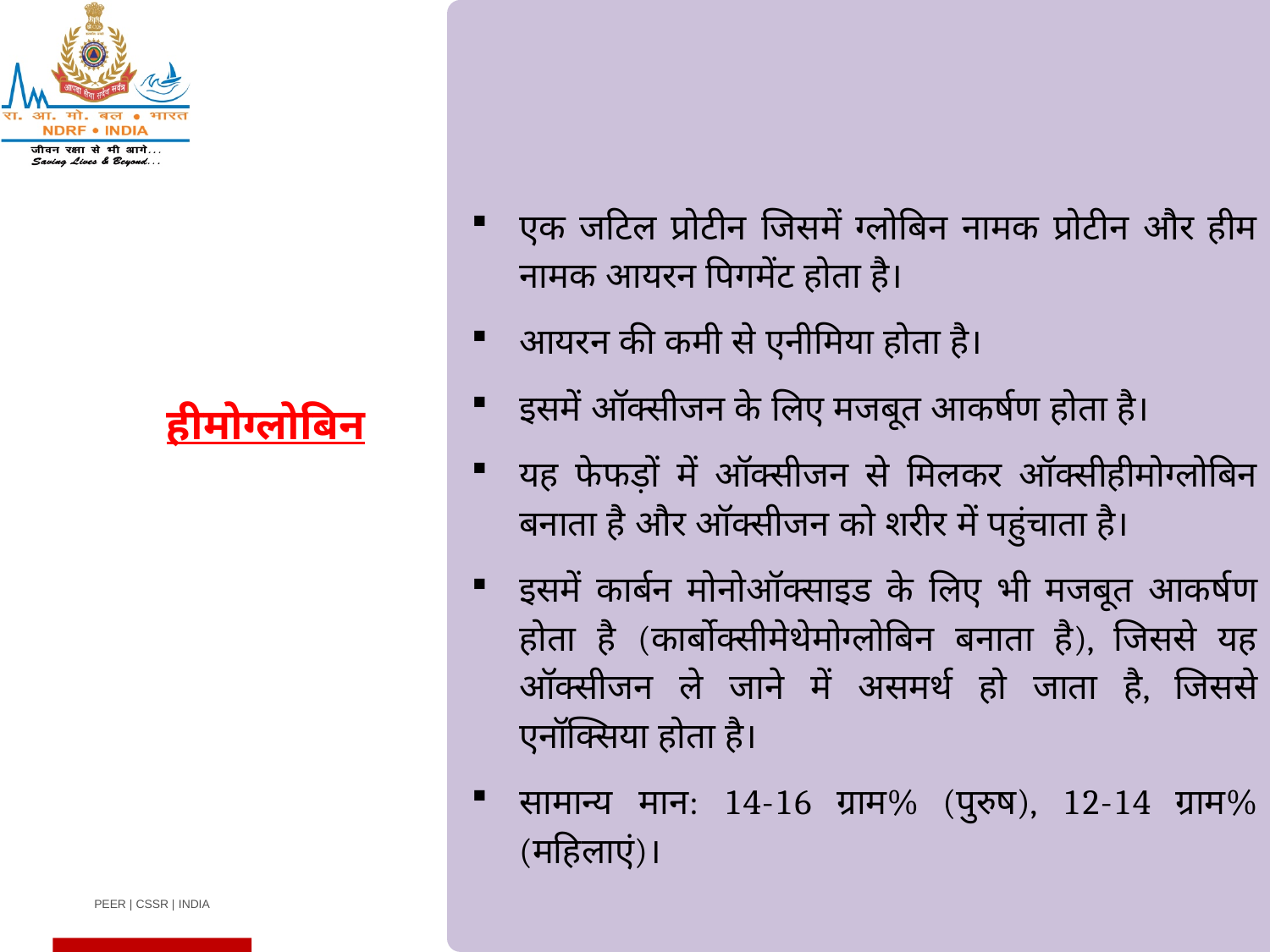

एक जटिल प्रोटीन जिसमें ग्लोबिन नामक प्रोटीन और हीम नामक आयरन पिगमेंट होता है।
आयरन की कमी से एनीमिया होता है।
इसमें ऑक्सीजन के लिए मजबूत आकर्षण होता है।
यह फेफड़ों में ऑक्सीजन से मिलकर ऑक्सीहीमोग्लोबिन बनाता है और ऑक्सीजन को शरीर में पहुंचाता है।
इसमें कार्बन मोनोऑक्साइड के लिए भी मजबूत आकर्षण होता है (कार्बोक्सीमेथेमोग्लोबिन बनाता है), जिससे यह ऑक्सीजन ले जाने में असमर्थ हो जाता है, जिससे एनॉक्सिया होता है।
सामान्य मान: 14-16 ग्राम% (पुरुष), 12-14 ग्राम% (महिलाएं)।

हीमोग्लोबिन